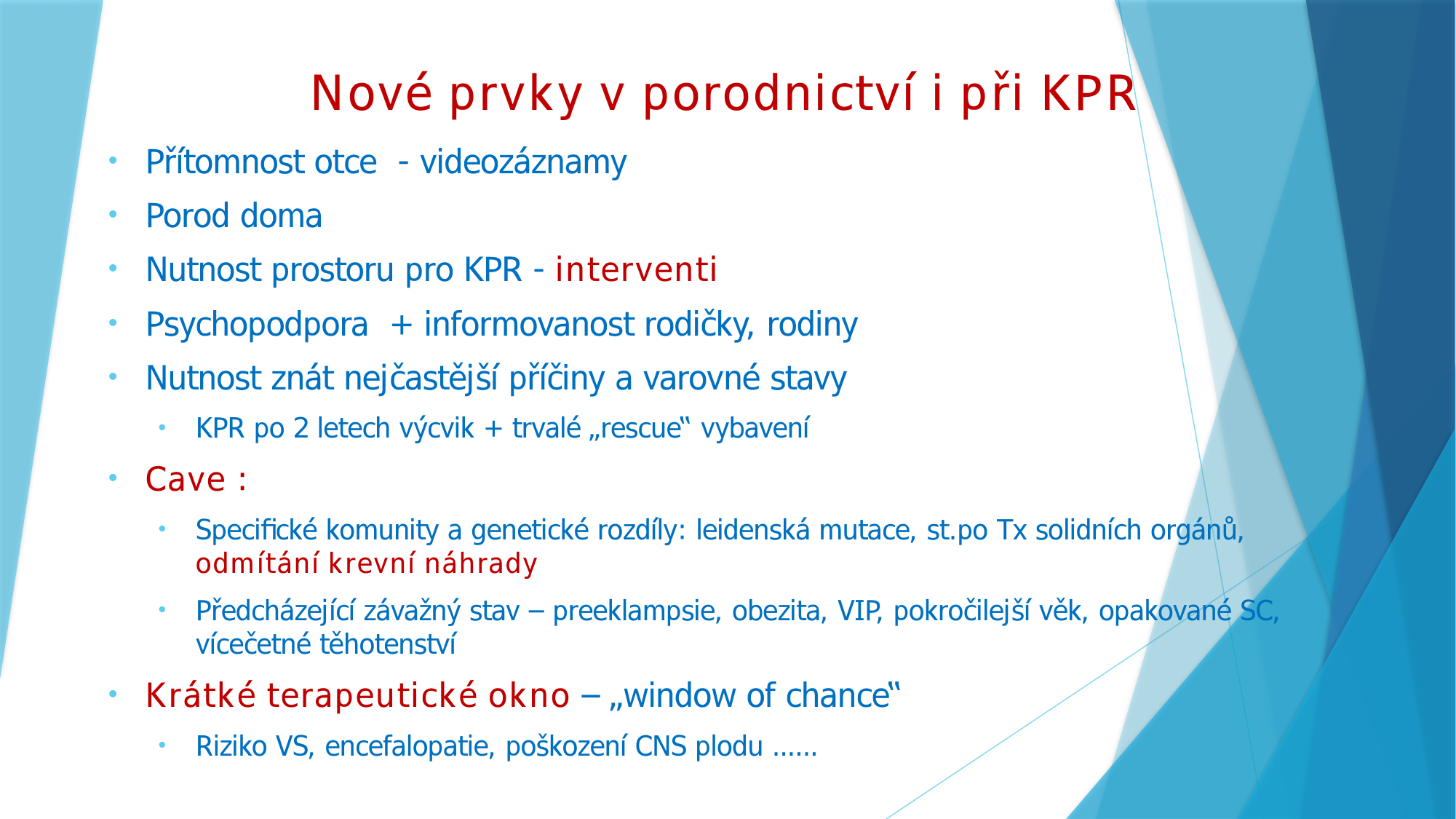

# Nové prvky v porodnictví i při KPR
Přítomnost otce  - videozáznamy
Porod doma
Nutnost prostoru pro KPR - interventi
Psychopodpora  + informovanost rodičky, rodiny
Nutnost znát nejčastější příčiny a varovné stavy
KPR po 2 letech výcvik + trvalé „rescue“ vybavení
Cave :
Specifické komunity a genetické rozdíly: leidenská mutace, st.po Tx solidních orgánů, odmítání krevní náhrady
Předcházející závažný stav – preeklampsie, obezita, VIP, pokročilejší věk, opakované SC, vícečetné těhotenství
Krátké terapeutické okno – „window of chance“
Riziko VS, encefalopatie, poškození CNS plodu ……